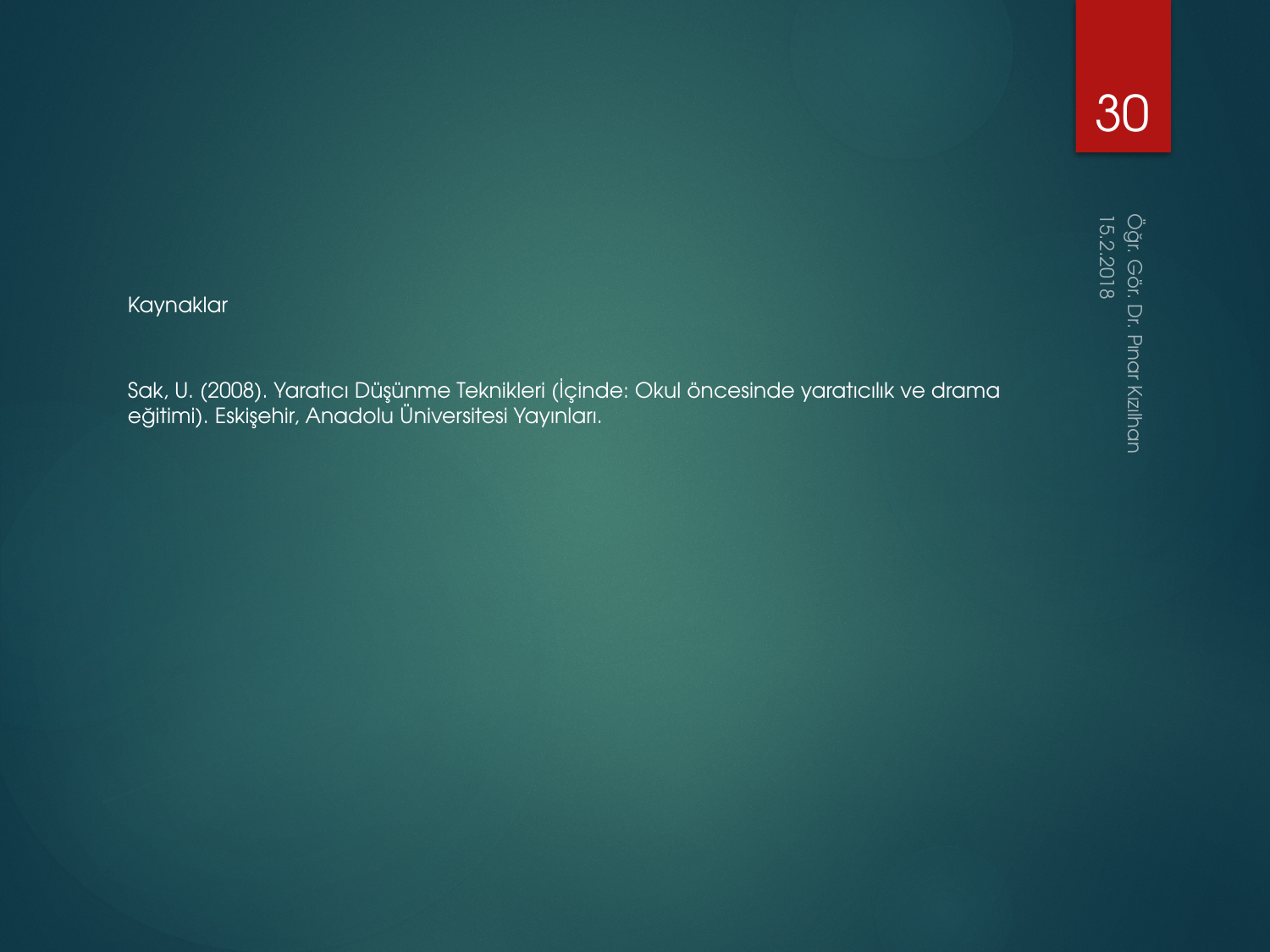

30
15.2.2018
Kaynaklar

Sak, U. (2008). Yaratıcı Düşünme Teknikleri (İçinde: Okul öncesinde yaratıcılık ve drama eğitimi). Eskişehir, Anadolu Üniversitesi Yayınları.

Öğr. Gör. Dr. Pınar Kızılhan